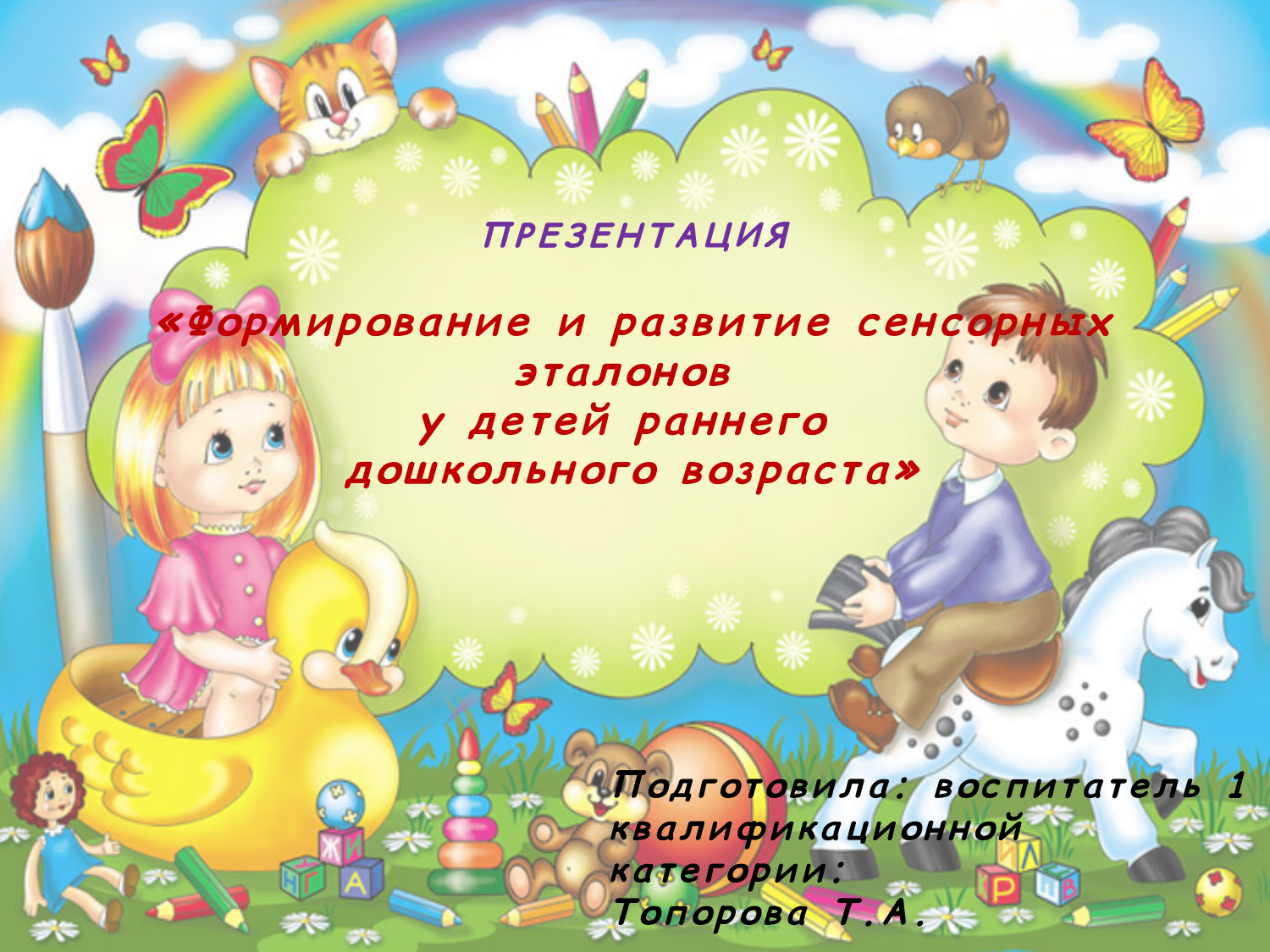

# ПРЕЗЕНТАЦИЯ «Формирование и развитие сенсорных эталонов у детей раннего дошкольного возраста»
Подготовила: воспитатель 1 квалификационной категории:
Топорова Т.А.